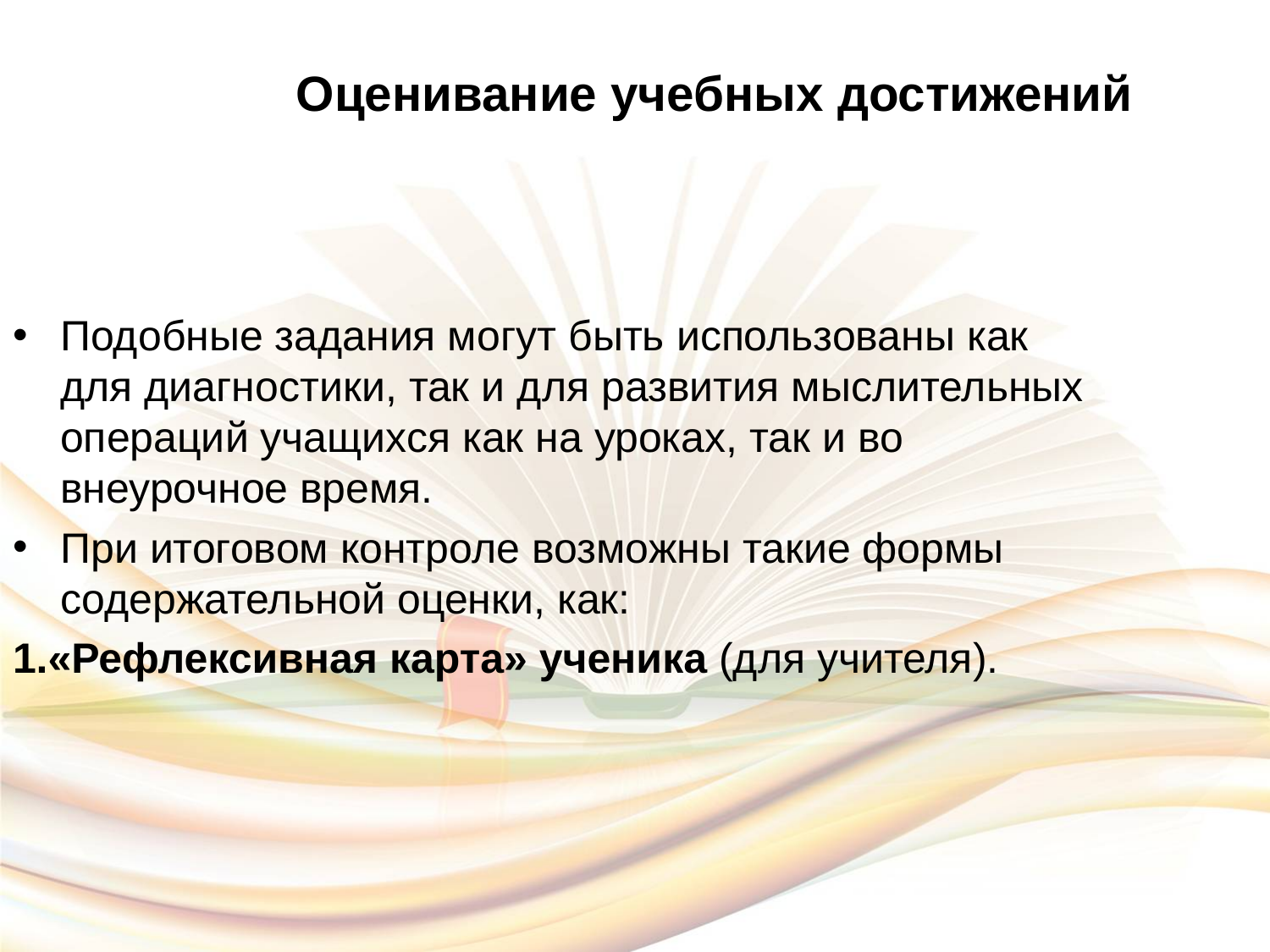

Оценивание учебных достижений

Подобные задания могут быть использованы как для диагностики, так и для развития мыслительных операций учащихся как на уроках, так и во внеурочное время.
При итоговом контроле возможны такие формы содержательной оценки, как:
1.«Рефлексивная карта» ученика (для учителя).